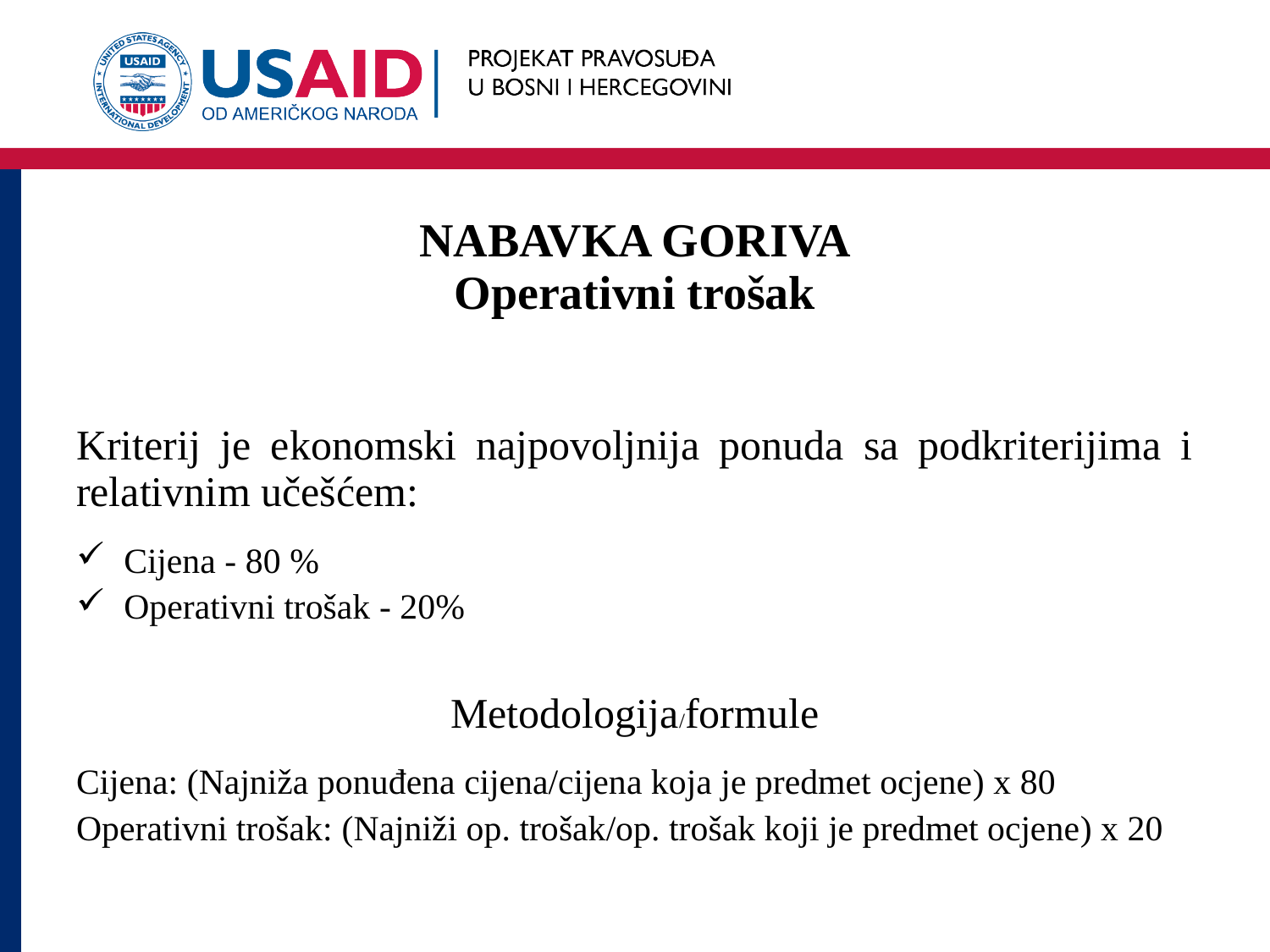

# NABAVKA GORIVA Operativni trošak
Kriterij je ekonomski najpovoljnija ponuda sa podkriterijima i relativnim učešćem:

Cijena - 80 %
Operativni trošak - 20%

Metodologija/formule

Cijena: (Najniža ponuđena cijena/cijena koja je predmet ocjene) x 80
Operativni trošak: (Najniži op. trošak/op. trošak koji je predmet ocjene) x 20